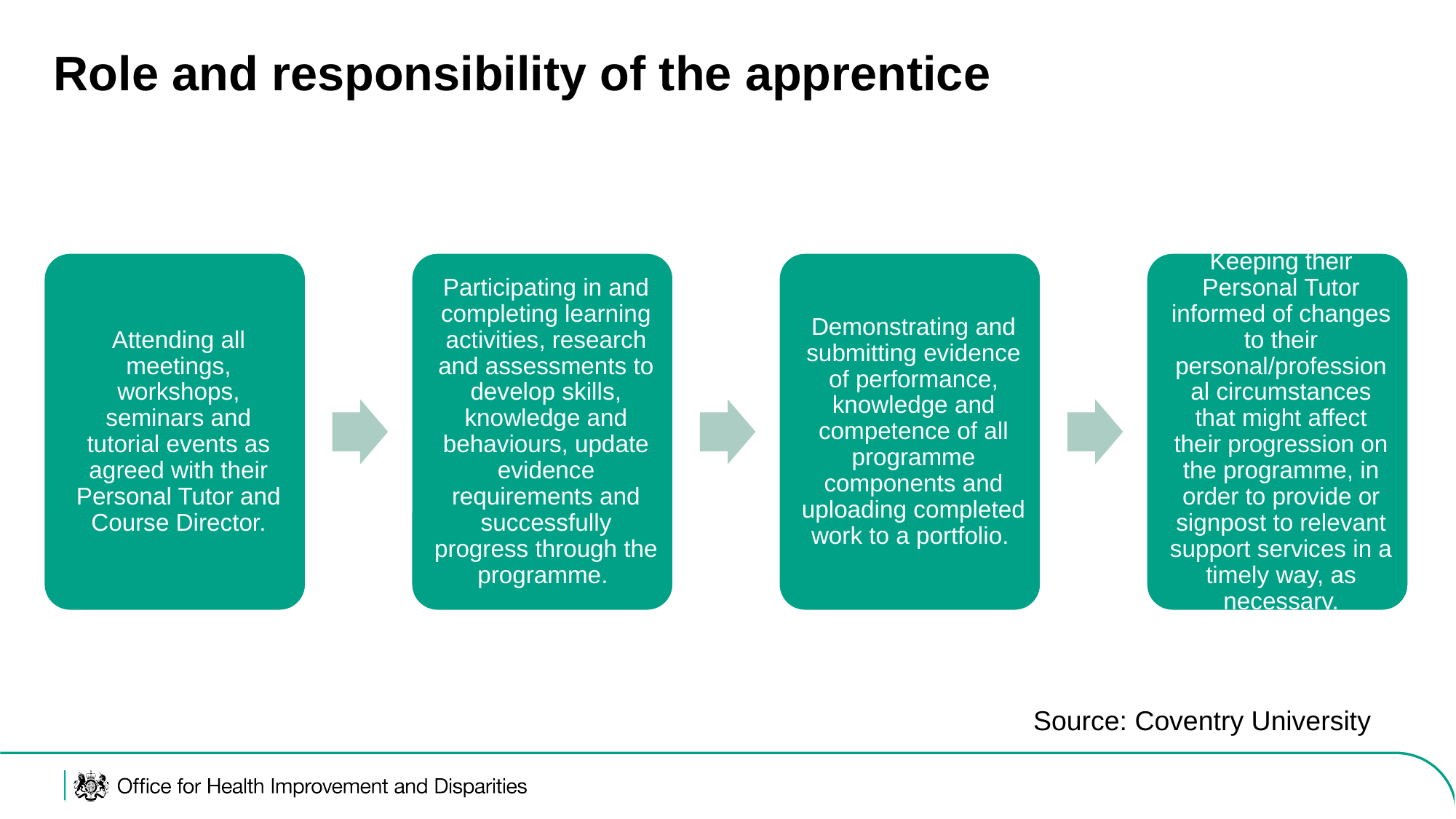

# Role and responsibility of the apprentice
Attending all meetings, workshops, seminars and tutorial events as agreed with their Personal Tutor and Course Director.

Participating in and completing learning activities, research and assessments to develop skills, knowledge and behaviours, update evidence requirements and successfully progress through the programme.

Demonstrating and submitting evidence of performance, knowledge and competence of all programme components and uploading completed work to a portfolio.

Keeping their Personal Tutor informed of changes to their personal/professional circumstances that might affect their progression on the programme, in order to provide or signpost to relevant support services in a timely way, as necessary.
Source: Coventry University